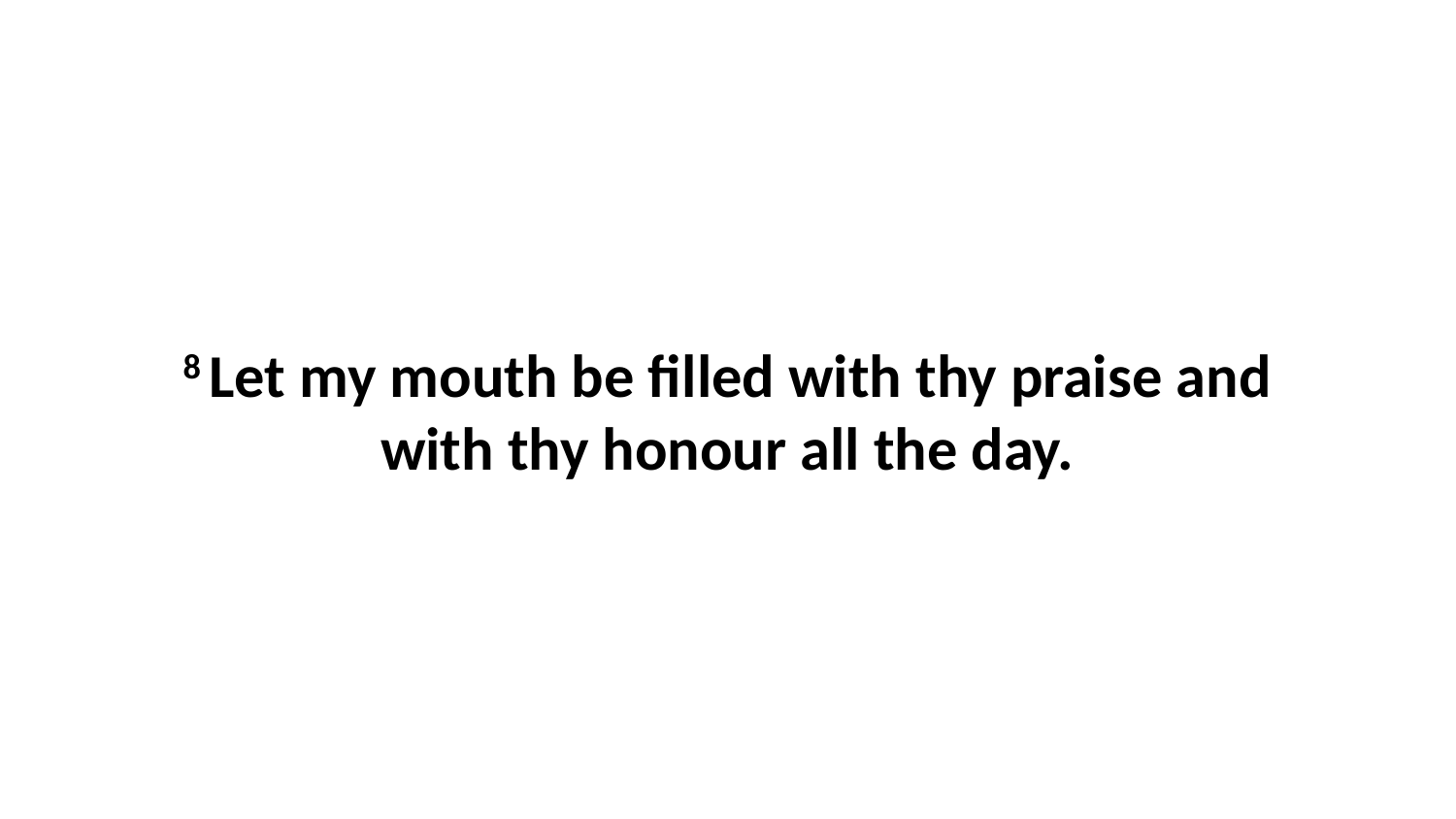

8 Let my mouth be filled with thy praise and with thy honour all the day.